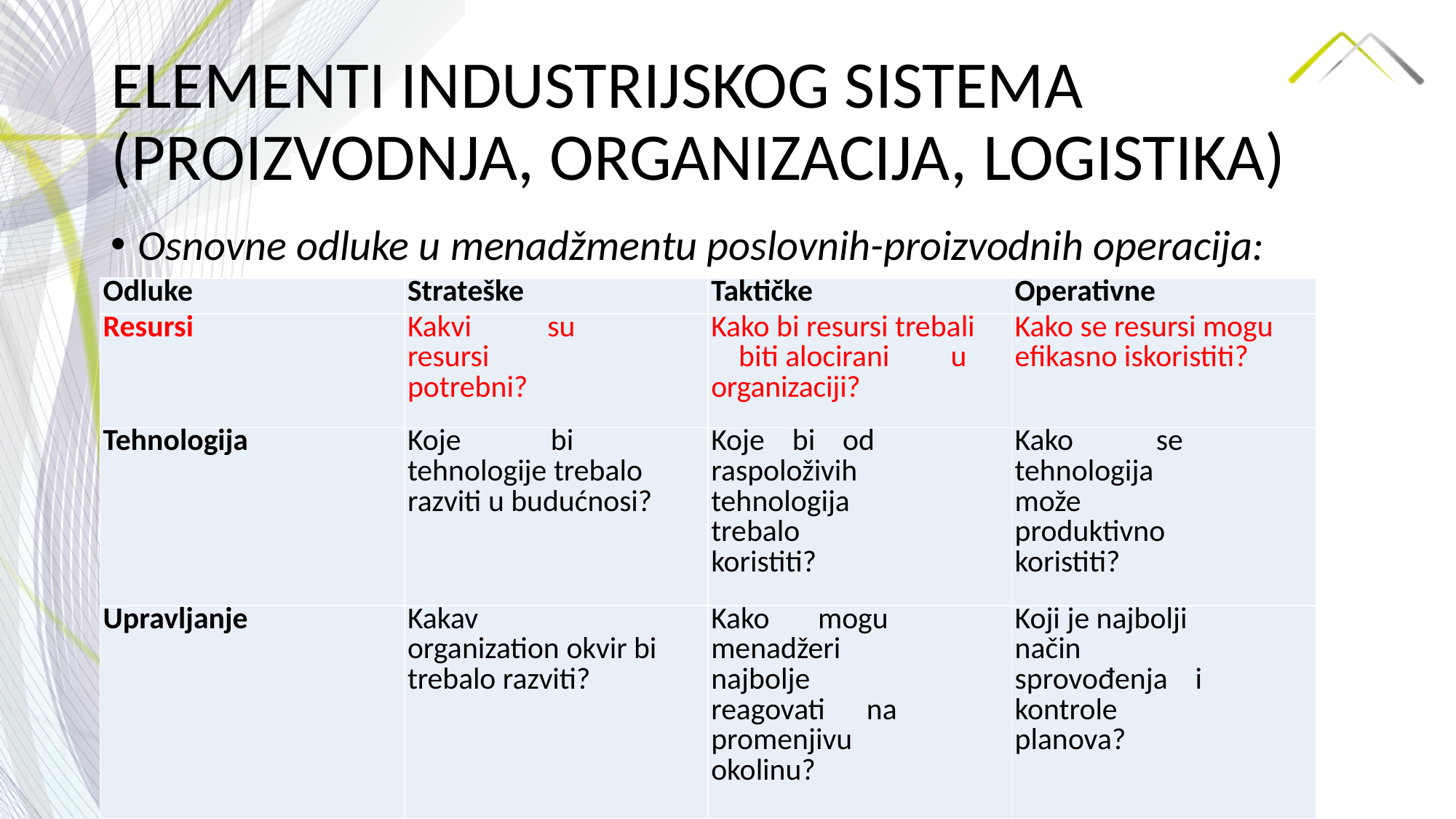

# ELEMENTI INDUSTRIJSKOG SISTEMA (PROIZVODNJA, ORGANIZACIJA, LOGISTIKA)
Osnovne odluke u menadžmentu poslovnih-proizvodnih operacija:

| Odluke | Strateške | Taktičke | Operativne |
| --- | --- | --- | --- |
| Resursi | Kakvi su resursi potrebni? | Kako bi resursi trebali biti alocirani u organizaciji? | Kako se resursi mogu efikasno iskoristiti? |
| Tehnologija | Koje bi tehnologije trebalo razviti u budućnosi? | Koje bi od raspoloživih tehnologija trebalo koristiti? | Kako se tehnologija može produktivno koristiti? |
| Upravljanje | Kakav organization okvir bi trebalo razviti? | Kako mogu menadžeri najbolje reagovati na promenjivu okolinu? | Koji je najbolji način sprovođenja i kontrole planova? |